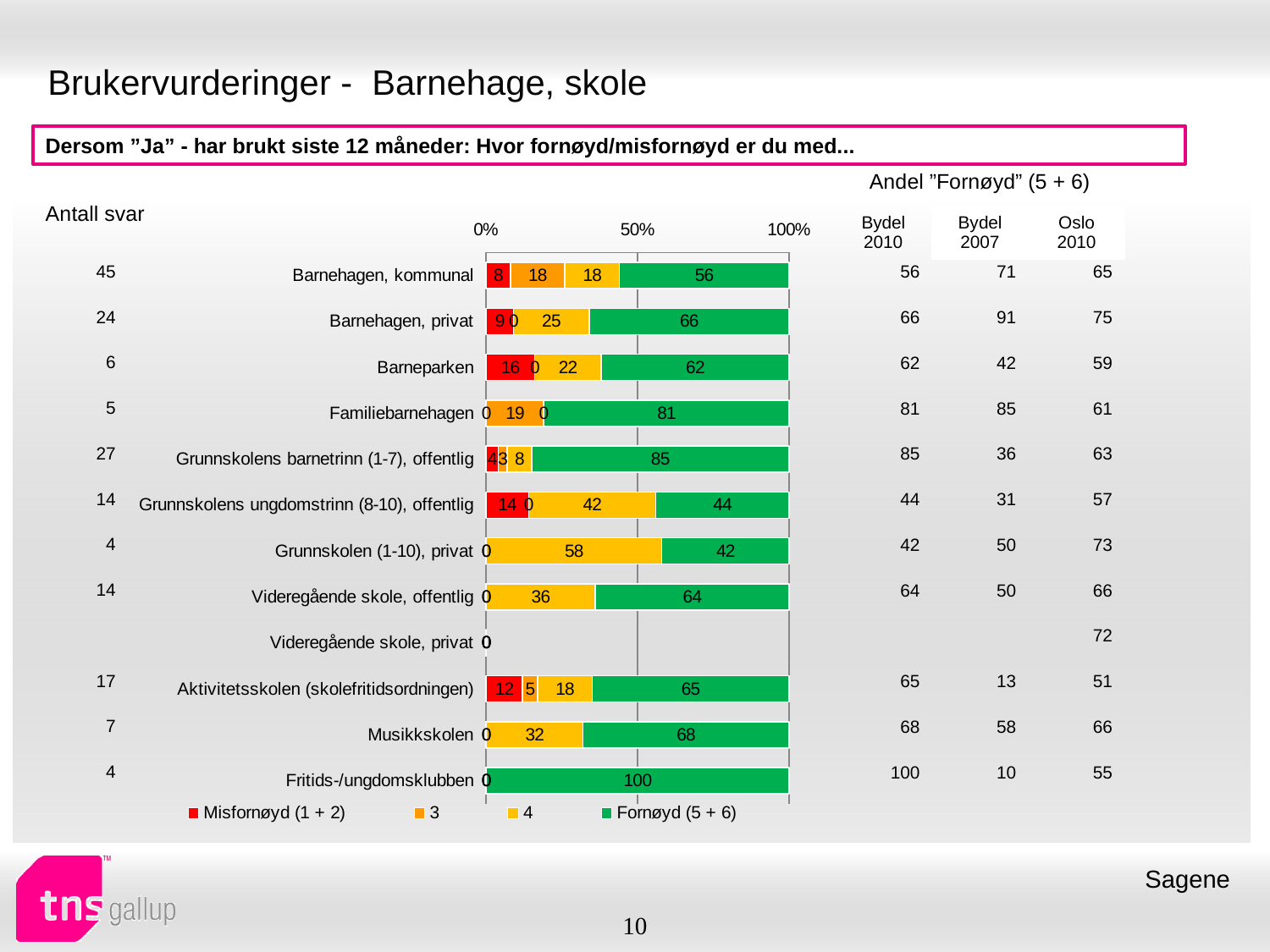

# Brukervurderinger -  Barnehage, skole
Dersom ”Ja” - har brukt siste 12 måneder: Hvor fornøyd/misfornøyd er du med...
| Andel ”Fornøyd” (5 + 6) |  |  |
| --- | --- | --- |
| Bydel 2010 | Bydel 2007 | Oslo 2010 |
| Antall svar |
| --- |

### Chart

| Category | Misfornøyd (1 + 2) | 3 | 4 | Fornøyd (5 + 6) |
|---|---|---|---|---|
| Barnehagen, kommunal | 8.0 | 18.0 | 18.0 | 56.0 |
| Barnehagen, privat | 9.0 | 0.0 | 25.0 | 66.0 |
| Barneparken | 16.0 | 0.0 | 22.0 | 62.0 |
| Familiebarnehagen | 0.0 | 19.0 | 0.0 | 81.0 |
| Grunnskolens barnetrinn (1-7), offentlig | 4.0 | 3.0 | 8.0 | 85.0 |
| Grunnskolens ungdomstrinn (8-10), offentlig | 14.0 | 0.0 | 42.0 | 44.0 |
| Grunnskolen (1-10), privat | 0.0 | 0.0 | 58.0 | 42.0 |
| Videregående skole, offentlig | 0.0 | 0.0 | 36.0 | 64.0 |
| Videregående skole, privat | 0.0 | 0.0 | 0.0 | 0.0 |
| Aktivitetsskolen (skolefritidsordningen) | 12.0 | 5.0 | 18.0 | 65.0 |
| Musikkskolen | 0.0 | 0.0 | 32.0 | 68.0 |
| Fritids-/ungdomsklubben | 0.0 | 0.0 | 0.0 | 100.0 |
| 45 |
| --- |
| 24 |
| 6 |
| 5 |
| 27 |
| 14 |
| 4 |
| 14 |
|  |
| 17 |
| 7 |
| 4 |
| 56 | 71 | 65 |
| --- | --- | --- |
| 66 | 91 | 75 |
| 62 | 42 | 59 |
| 81 | 85 | 61 |
| 85 | 36 | 63 |
| 44 | 31 | 57 |
| 42 | 50 | 73 |
| 64 | 50 | 66 |
|  |  | 72 |
| 65 | 13 | 51 |
| 68 | 58 | 66 |
| 100 | 10 | 55 |
Sagene
10